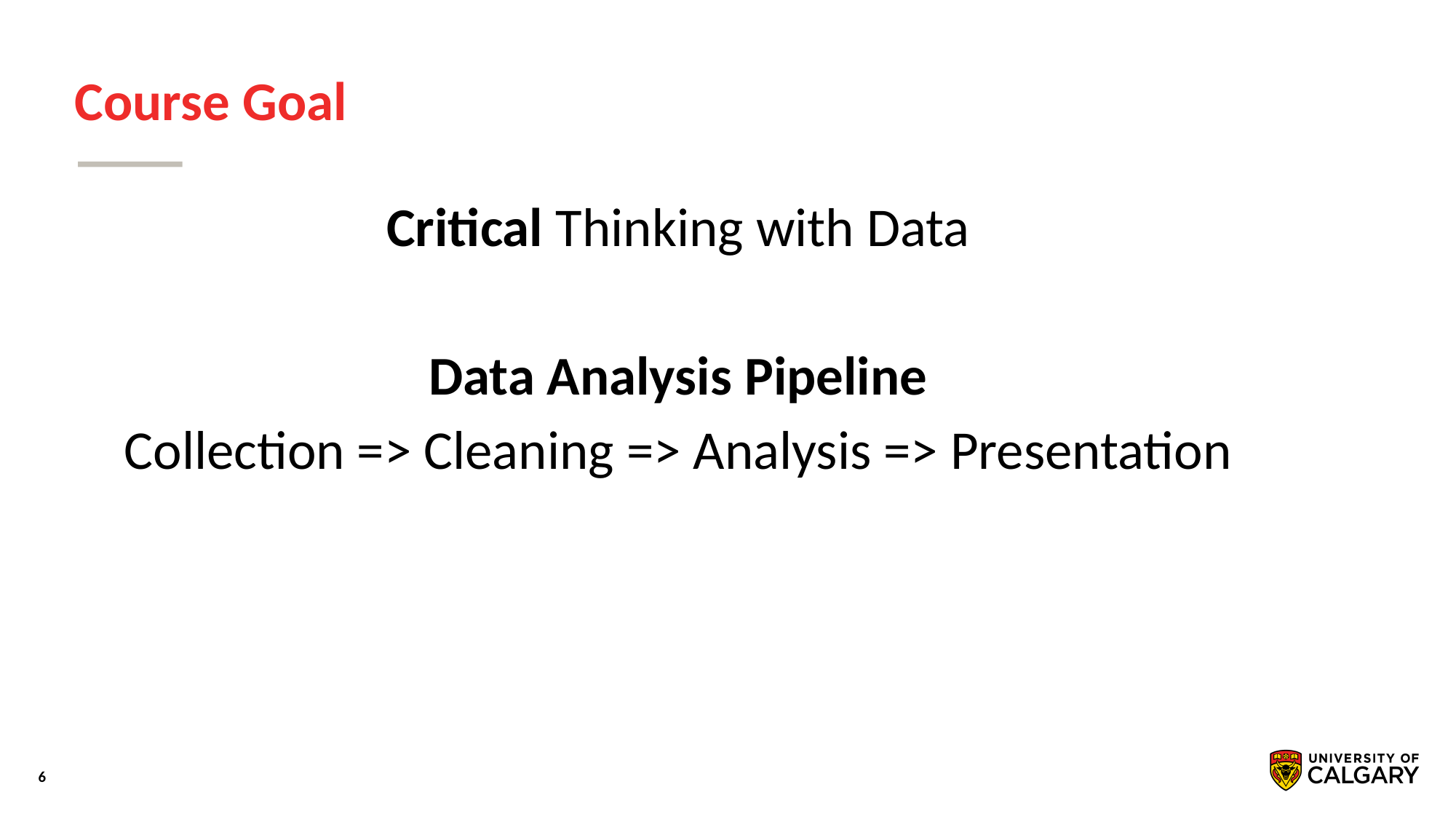

# Course Goal
Critical Thinking with Data

Data Analysis Pipeline
Collection => Cleaning => Analysis => Presentation